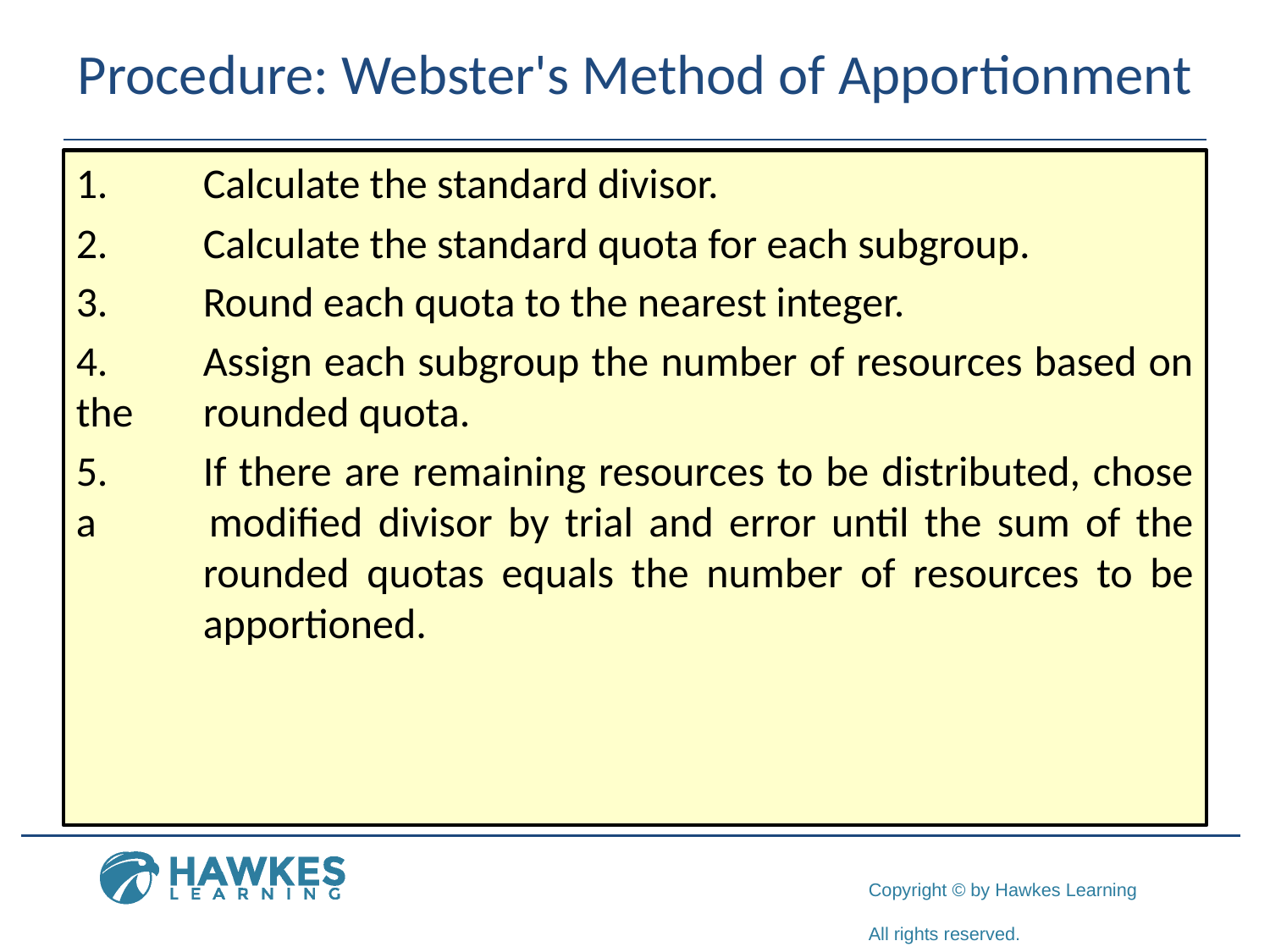

# Procedure: Webster's Method of Apportionment
1.	​Calculate the standard divisor.
2.	​Calculate the standard quota for each subgroup.
3.	​Round each quota to the nearest integer.
4.	​Assign each subgroup the number of resources based on the 	rounded quota.
5.	​If there are remaining resources to be distributed, chose a 	modified divisor by trial and error until the sum of the 	rounded quotas equals the number of resources to be 	apportioned.